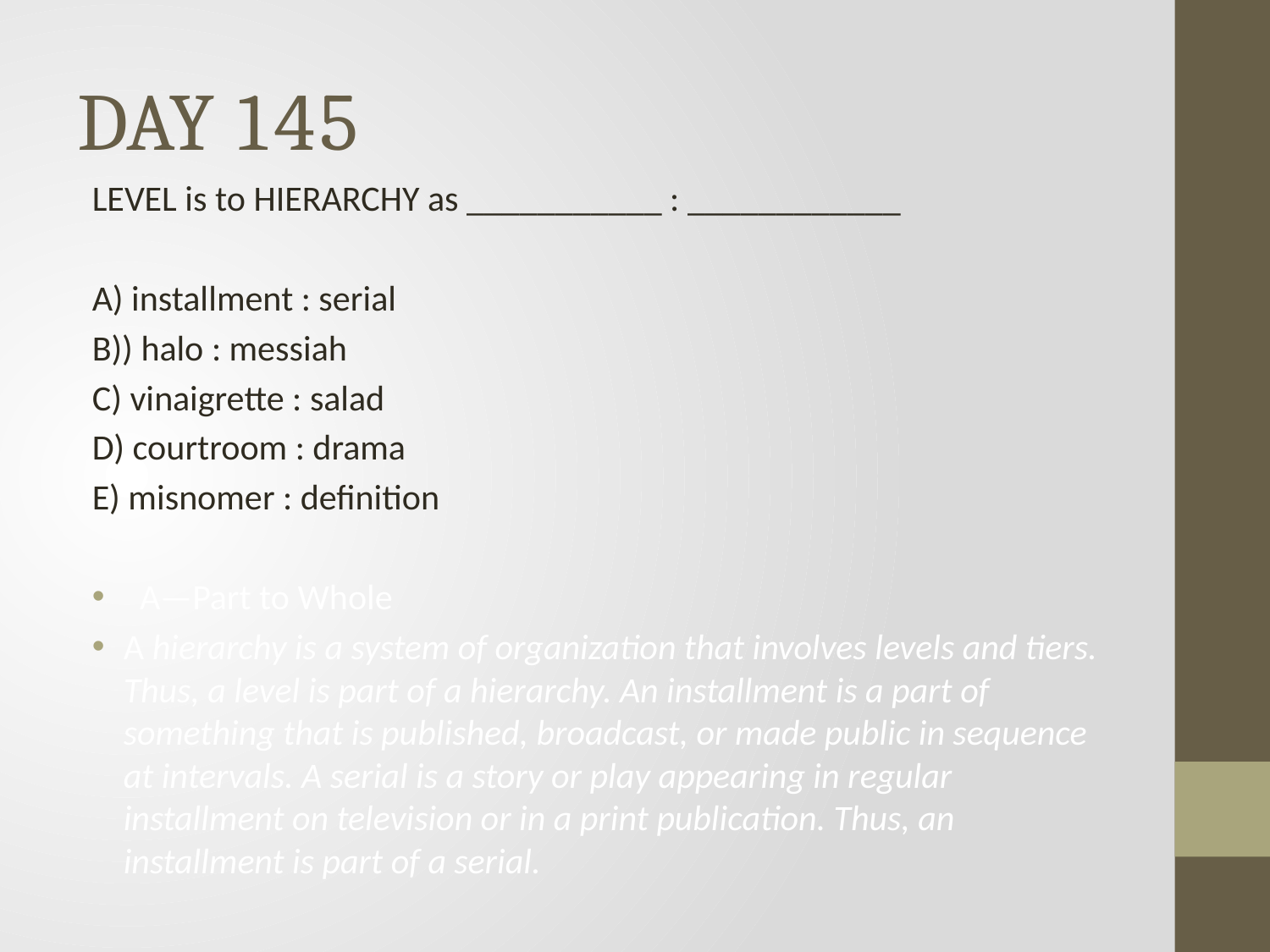

# DAY 145
LEVEL is to HIERARCHY as ___________ : ____________

A) installment : serial
B)) halo : messiah
C) vinaigrette : salad
D) courtroom : drama
E) misnomer : definition

  A—Part to Whole
A hierarchy is a system of organization that involves levels and tiers. Thus, a level is part of a hierarchy. An installment is a part of something that is published, broadcast, or made public in sequence at intervals. A serial is a story or play appearing in regular installment on television or in a print publication. Thus, an installment is part of a serial.